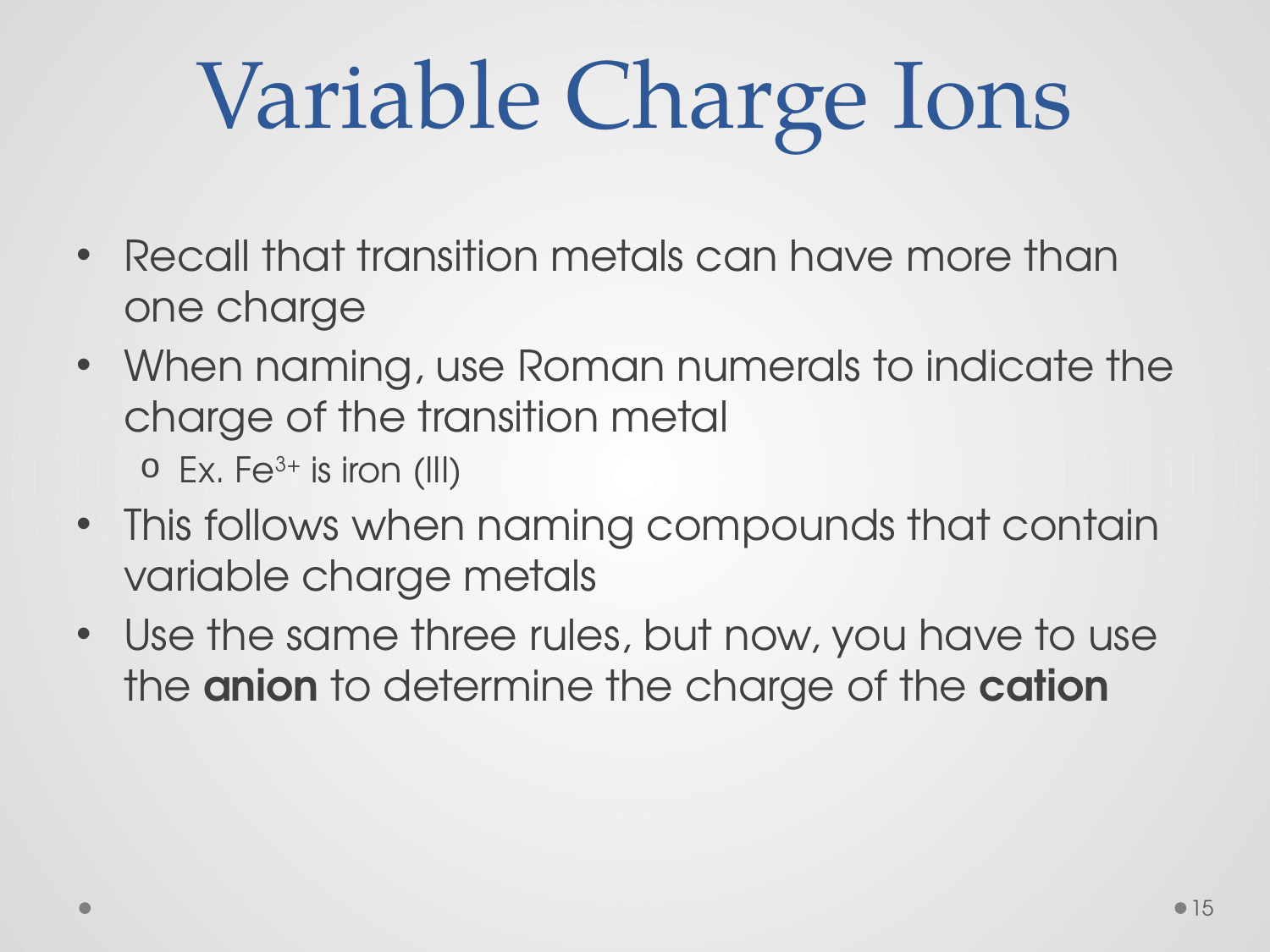

# Variable Charge Ions
Recall that transition metals can have more than one charge
When naming, use Roman numerals to indicate the charge of the transition metal
Ex. Fe3+ is iron (III)
This follows when naming compounds that contain variable charge metals
Use the same three rules, but now, you have to use the anion to determine the charge of the cation
15